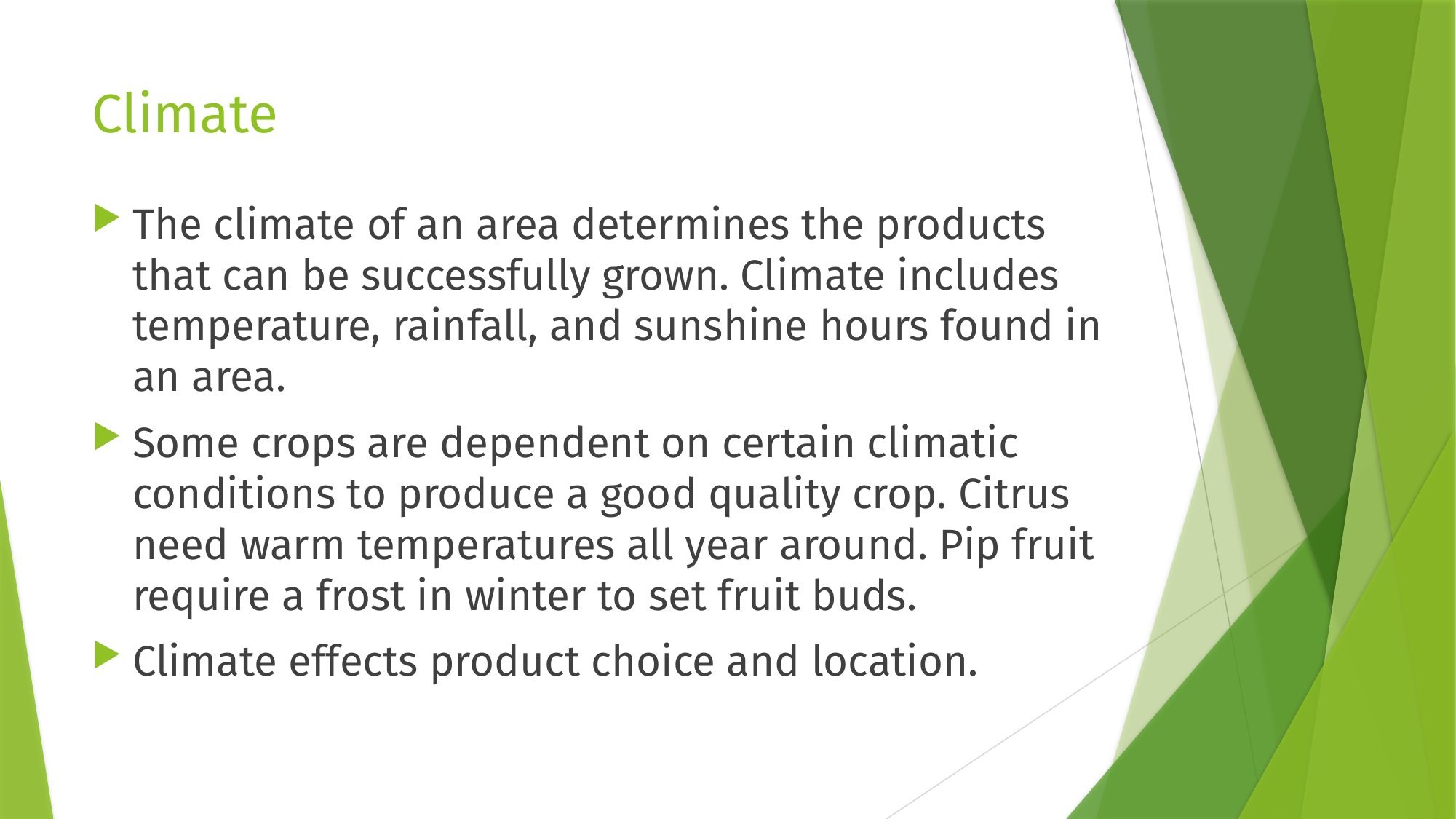

# Climate
The climate of an area determines the products that can be successfully grown. Climate includes temperature, rainfall, and sunshine hours found in an area.
Some crops are dependent on certain climatic conditions to produce a good quality crop. Citrus need warm temperatures all year around. Pip fruit require a frost in winter to set fruit buds.
Climate effects product choice and location.